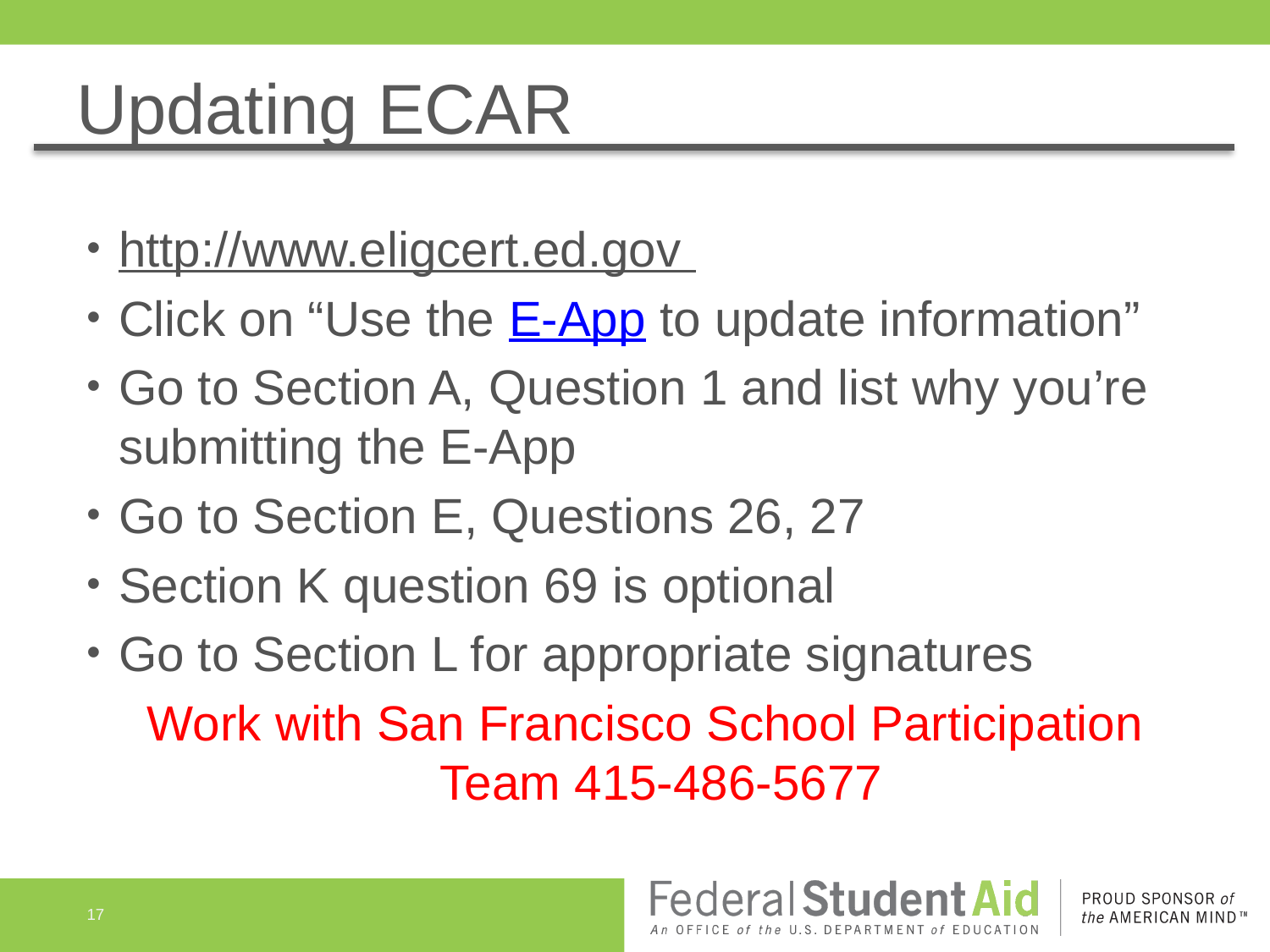

# Updating ECAR
http://www.eligcert.ed.gov
Click on “Use the E-App to update information”
Go to Section A, Question 1 and list why you’re submitting the E-App
Go to Section E, Questions 26, 27
Section K question 69 is optional
Go to Section L for appropriate signatures
Work with San Francisco School Participation Team 415-486-5677
17